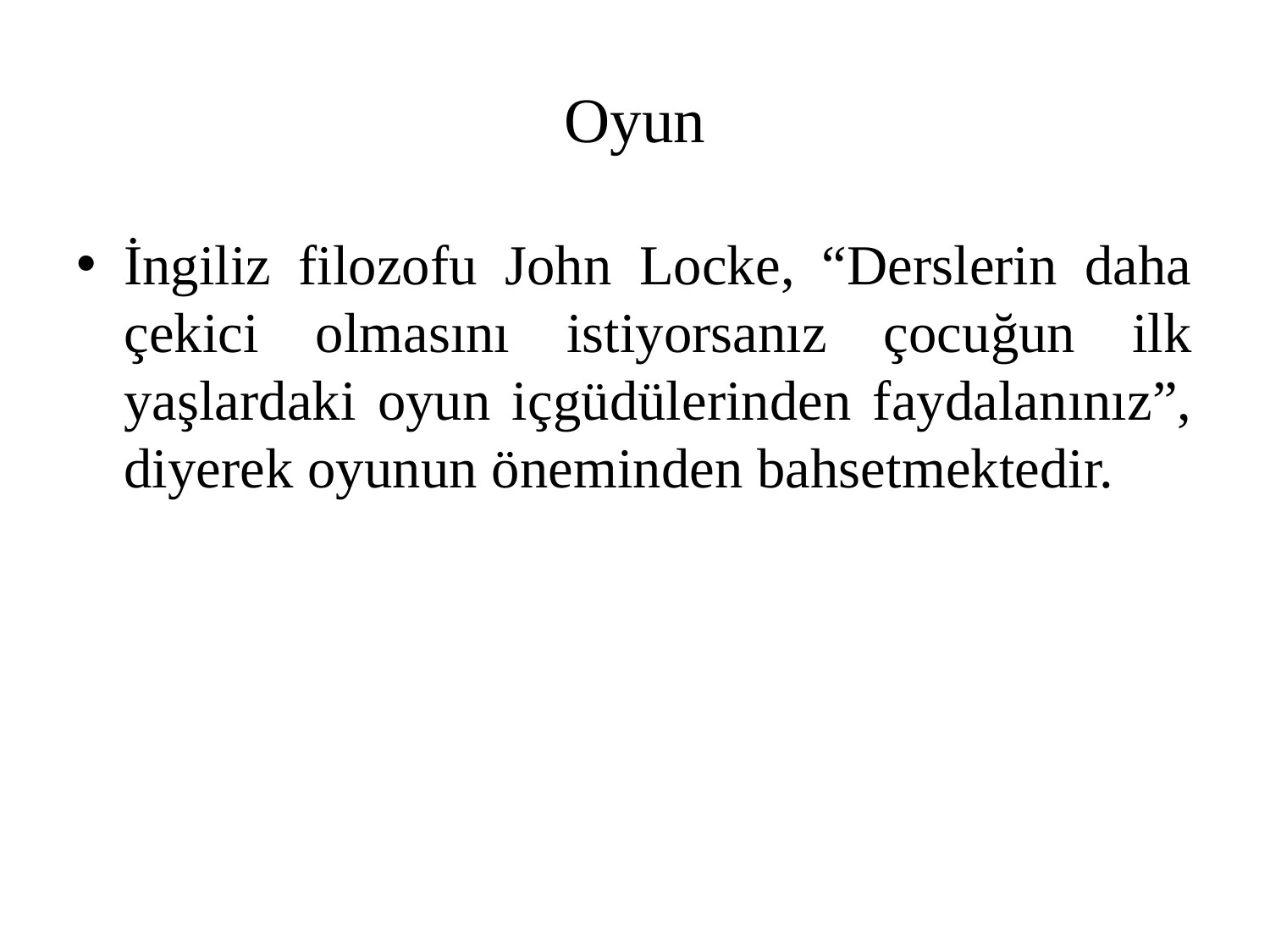

# Oyun
İngiliz filozofu John Locke, “Derslerin daha çekici olmasını istiyorsanız çocuğun ilk yaşlardaki oyun içgüdülerinden faydalanınız”, diyerek oyunun öneminden bahsetmektedir.